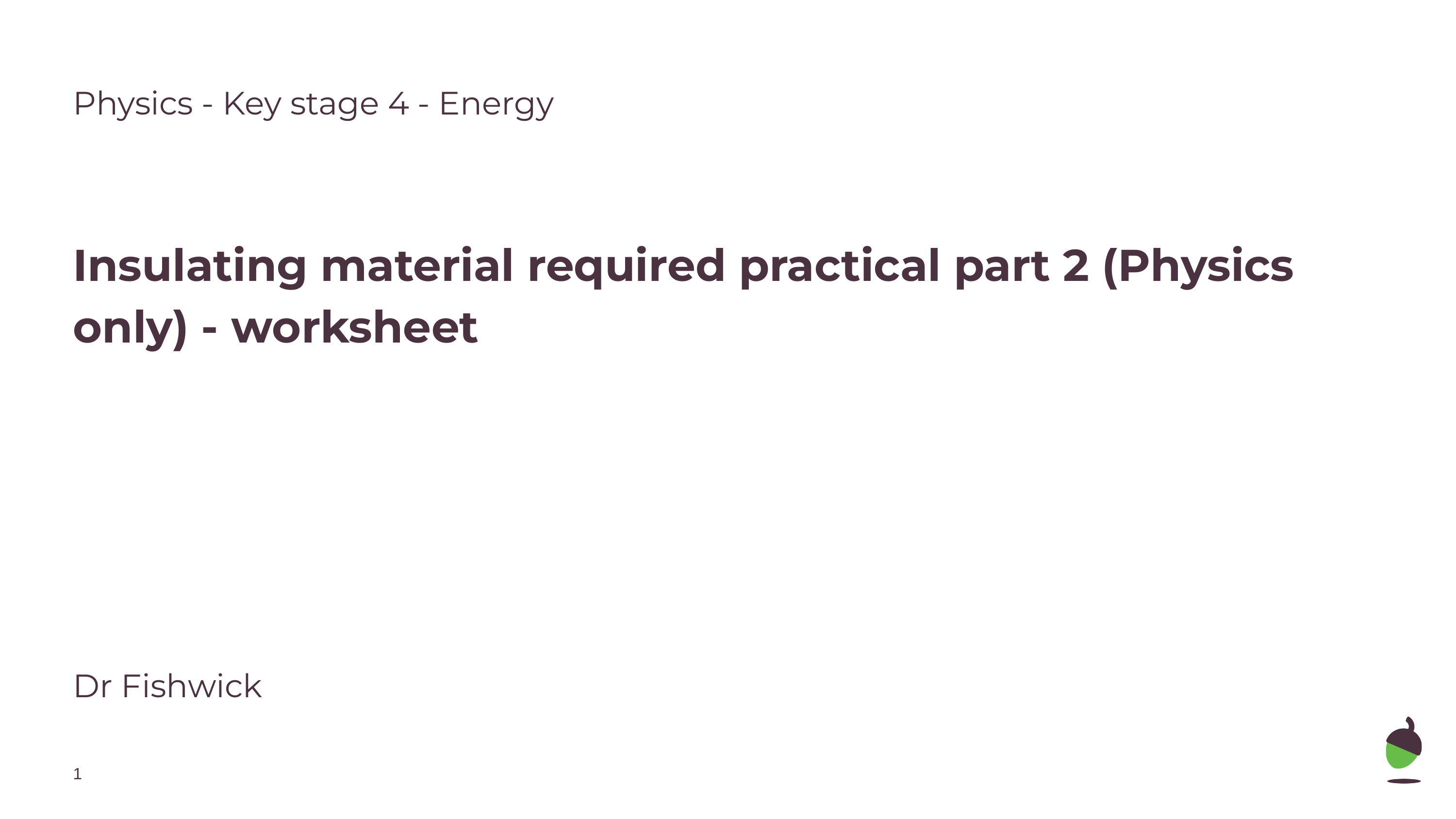

Physics - Key stage 4 - Energy
Insulating material required practical part 2 (Physics only) - worksheet
Dr Fishwick
1